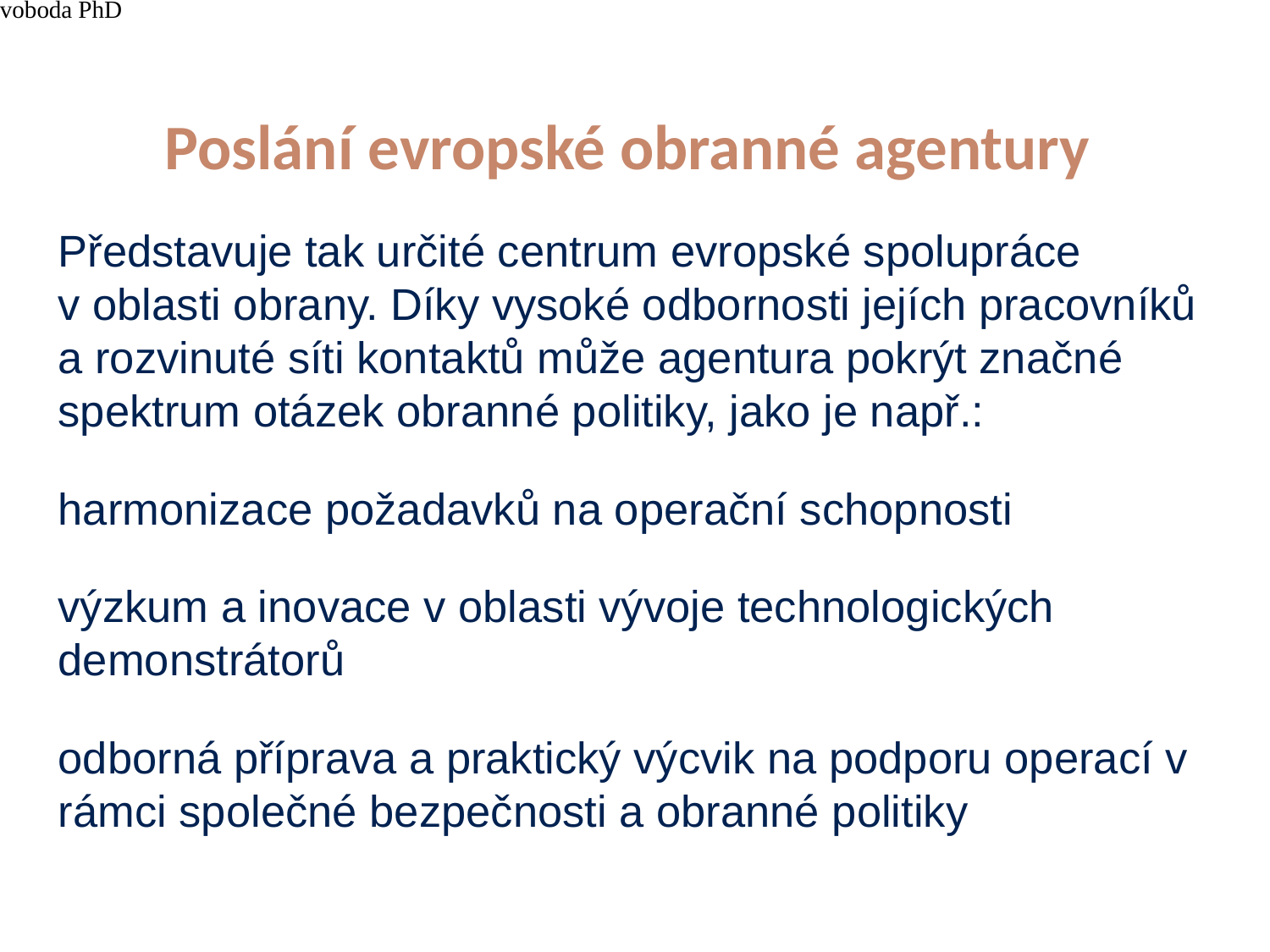

4/15/21
JUDr. Cyril Svoboda PhD
305
# Poslání evropské obranné agentury
Představuje tak určité centrum evropské spolupráce v oblasti obrany. Díky vysoké odbornosti jejích pracovníků a rozvinuté síti kontaktů může agentura pokrýt značné spektrum otázek obranné politiky, jako je např.:
harmonizace požadavků na operační schopnosti
výzkum a inovace v oblasti vývoje technologických demonstrátorů
odborná příprava a praktický výcvik na podporu operací v rámci společné bezpečnosti a obranné politiky